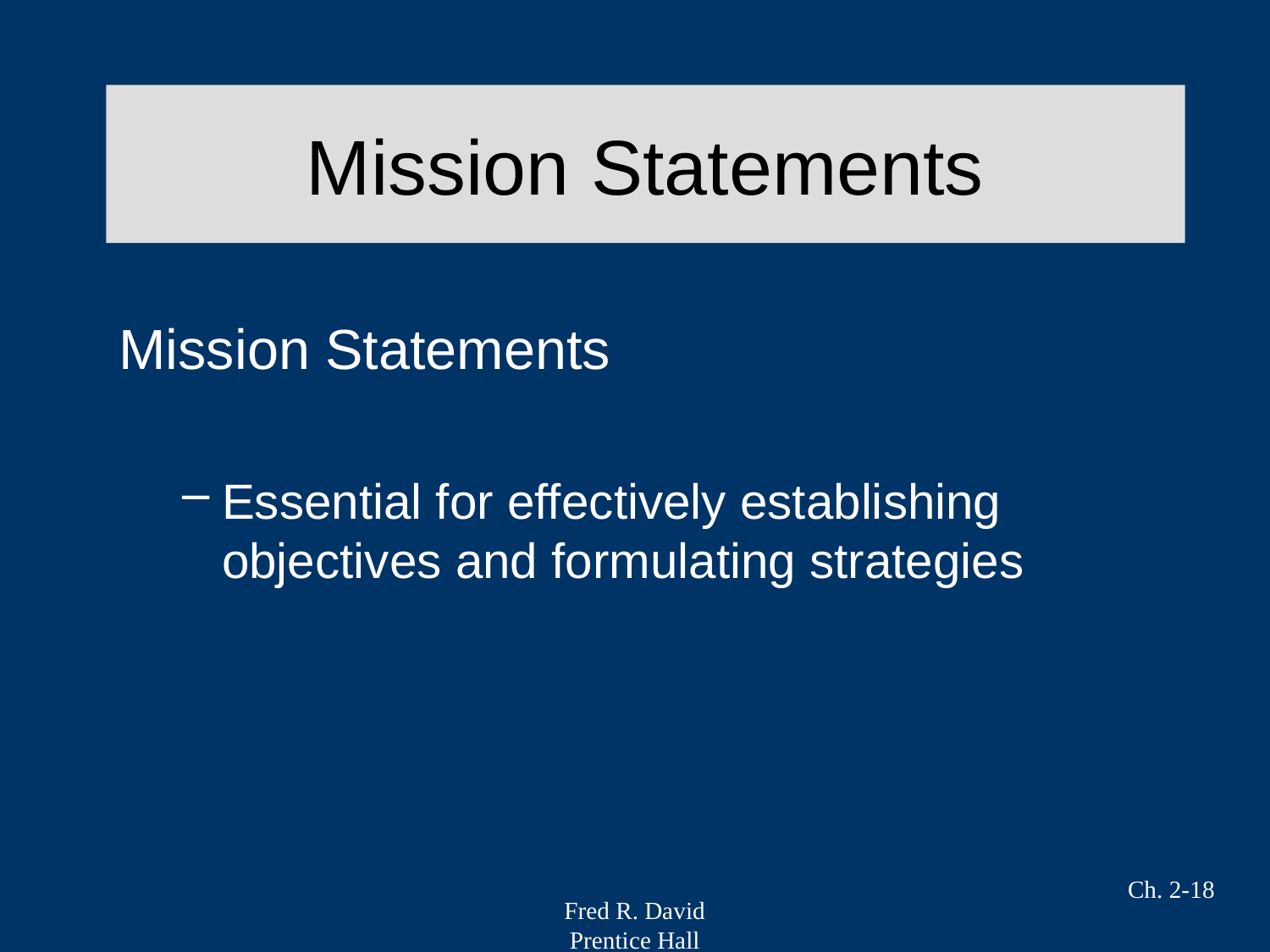

# Mission Statements
Mission Statements

Essential for effectively establishing objectives and formulating strategies

Ch. 2-18
Fred R. David
Prentice Hall